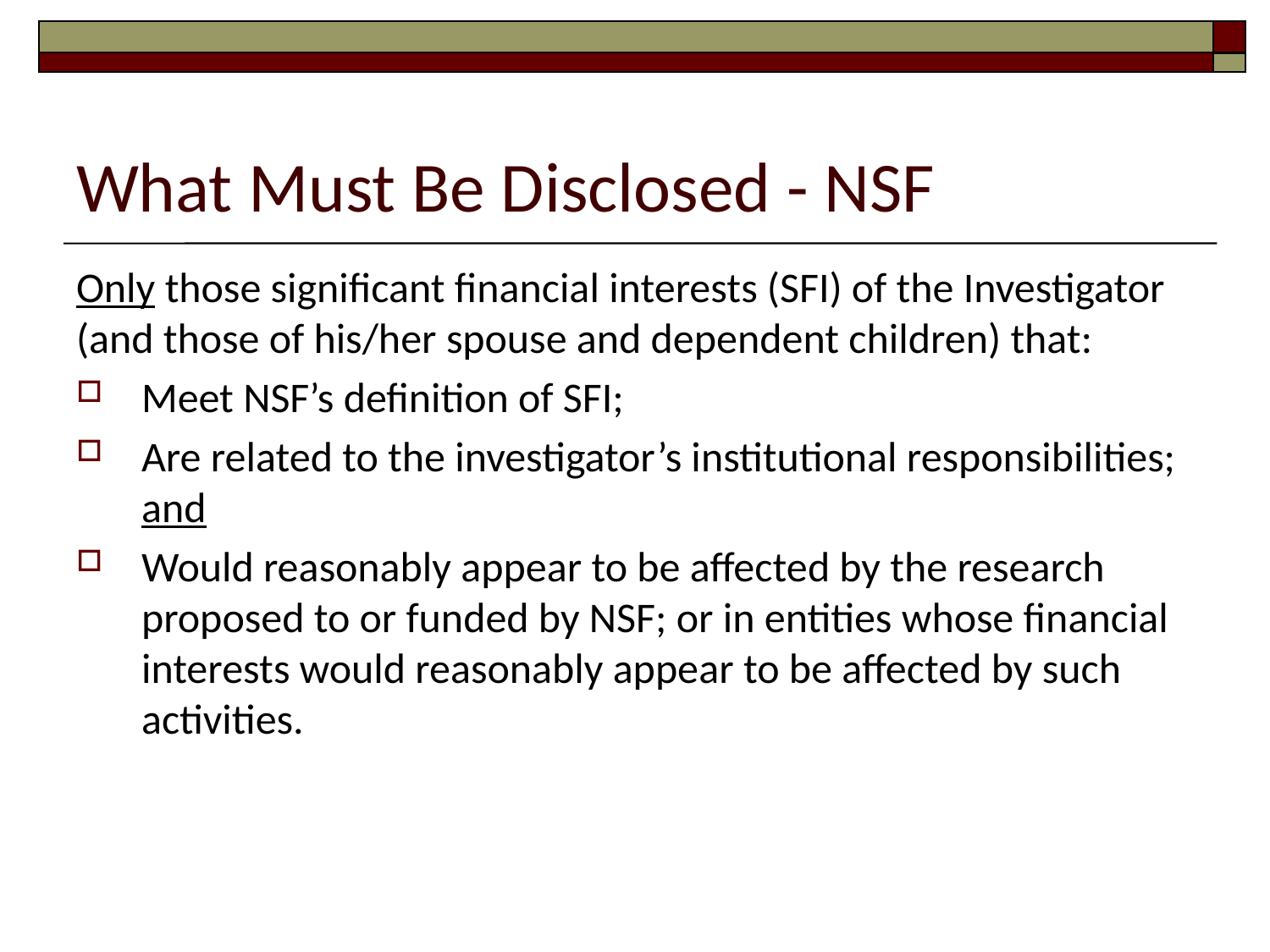

# What Must Be Disclosed - NSF
Only those significant financial interests (SFI) of the Investigator (and those of his/her spouse and dependent children) that:
Meet NSF’s definition of SFI;
Are related to the investigator’s institutional responsibilities; and
Would reasonably appear to be affected by the research proposed to or funded by NSF; or in entities whose financial interests would reasonably appear to be affected by such activities.